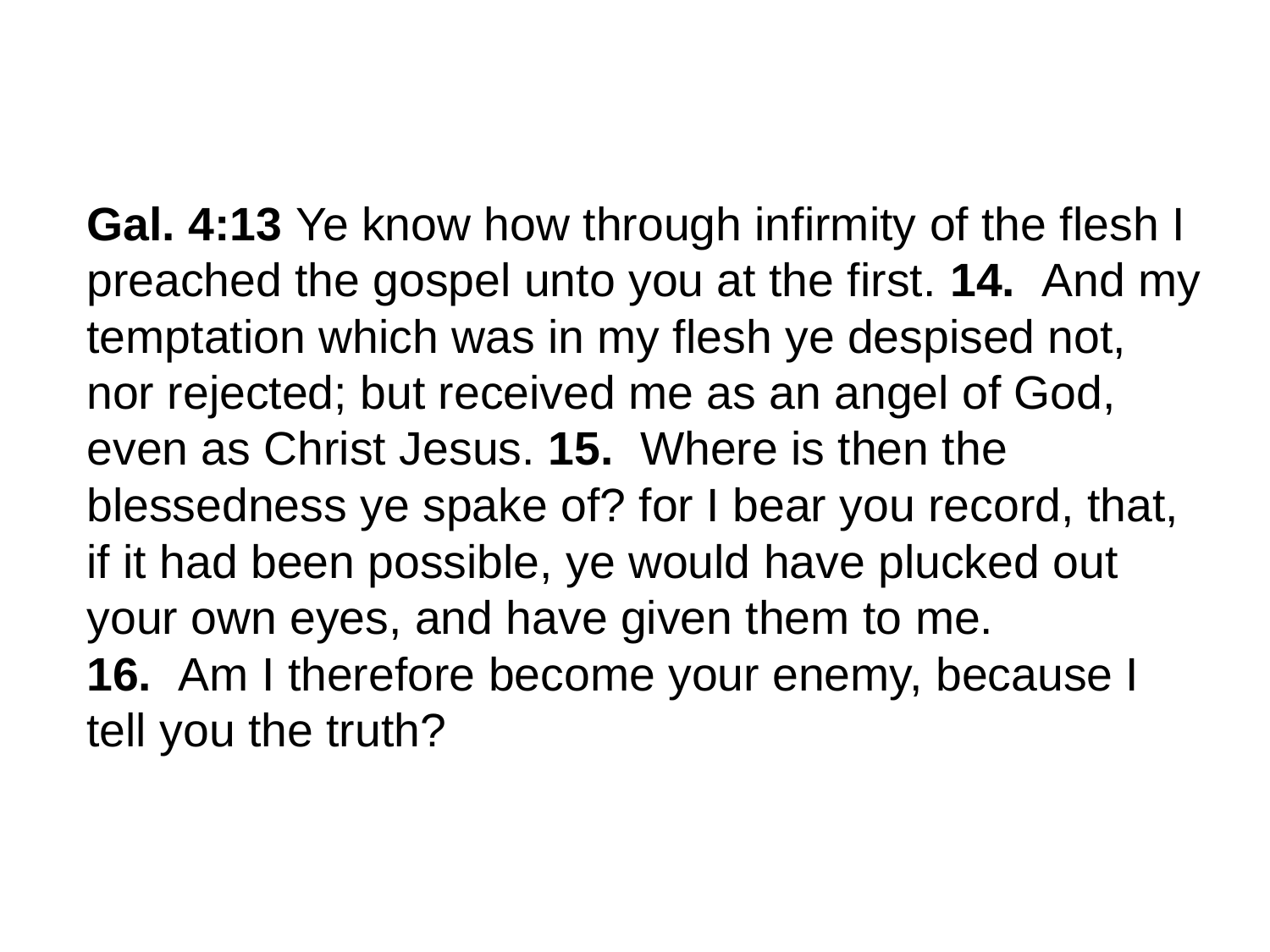

# Gal. 4:13 Ye know how through infirmity of the flesh I preached the gospel unto you at the first. 14.  And my temptation which was in my flesh ye despised not, nor rejected; but received me as an angel of God, even as Christ Jesus. 15.  Where is then the blessedness ye spake of? for I bear you record, that, if it had been possible, ye would have plucked out your own eyes, and have given them to me. 16.  Am I therefore become your enemy, because I tell you the truth?